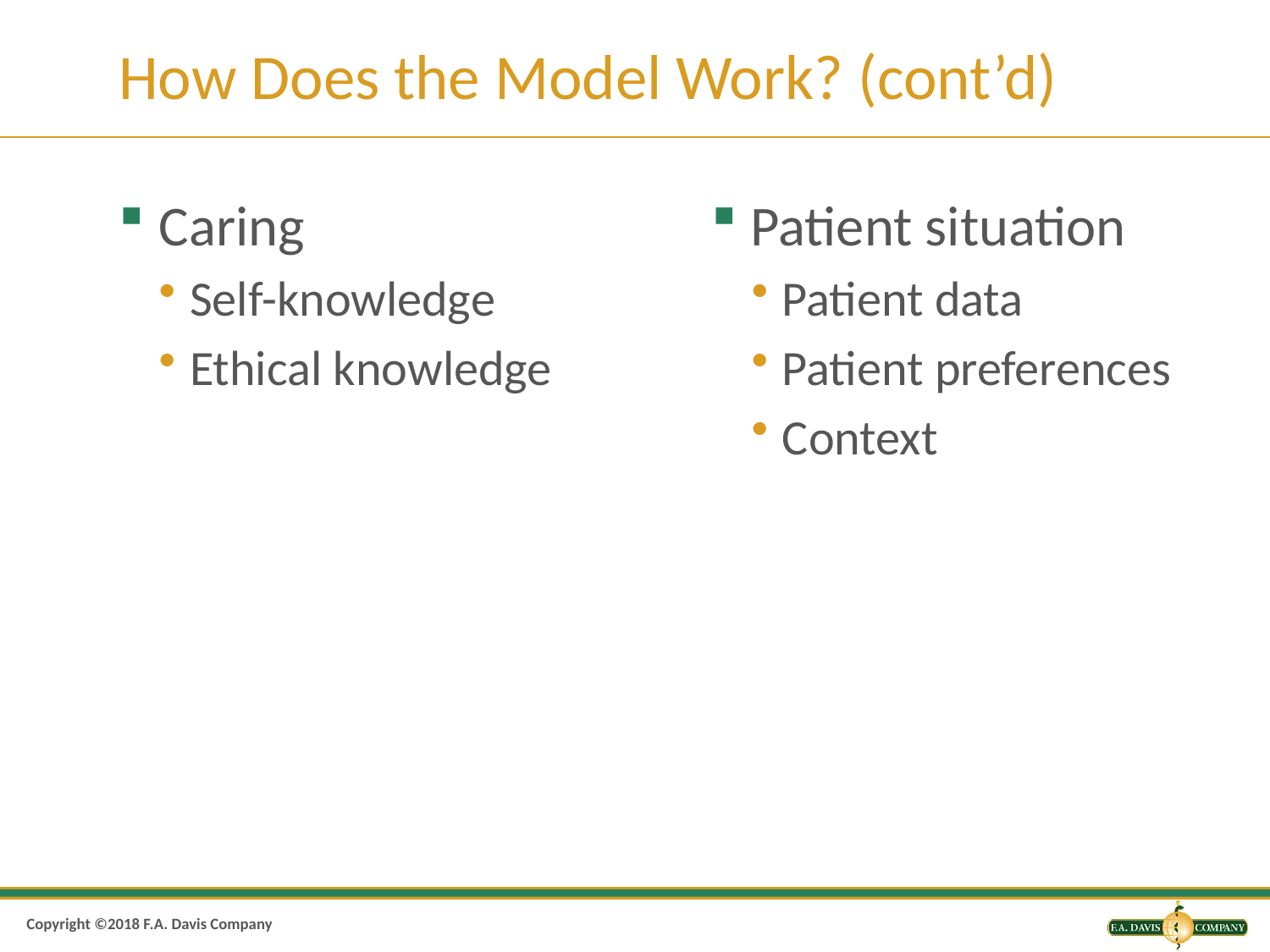

# How Does the Model Work? (cont’d)
Caring
Self-knowledge
Ethical knowledge

Patient situation
Patient data
Patient preferences
Context